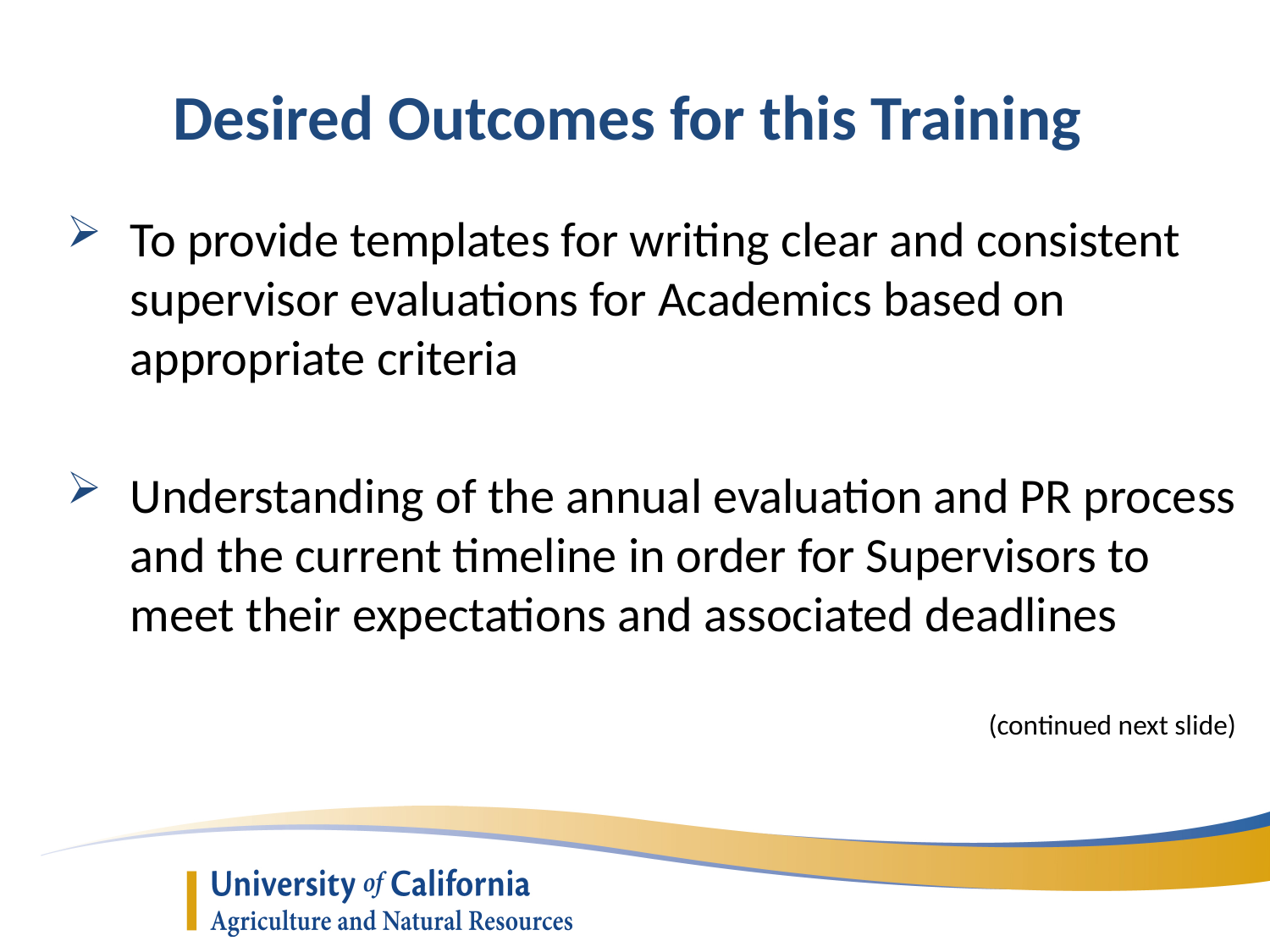

Desired Outcomes for this Training
To provide templates for writing clear and consistent supervisor evaluations for Academics based on appropriate criteria

Understanding of the annual evaluation and PR process and the current timeline in order for Supervisors to meet their expectations and associated deadlines
(continued next slide)